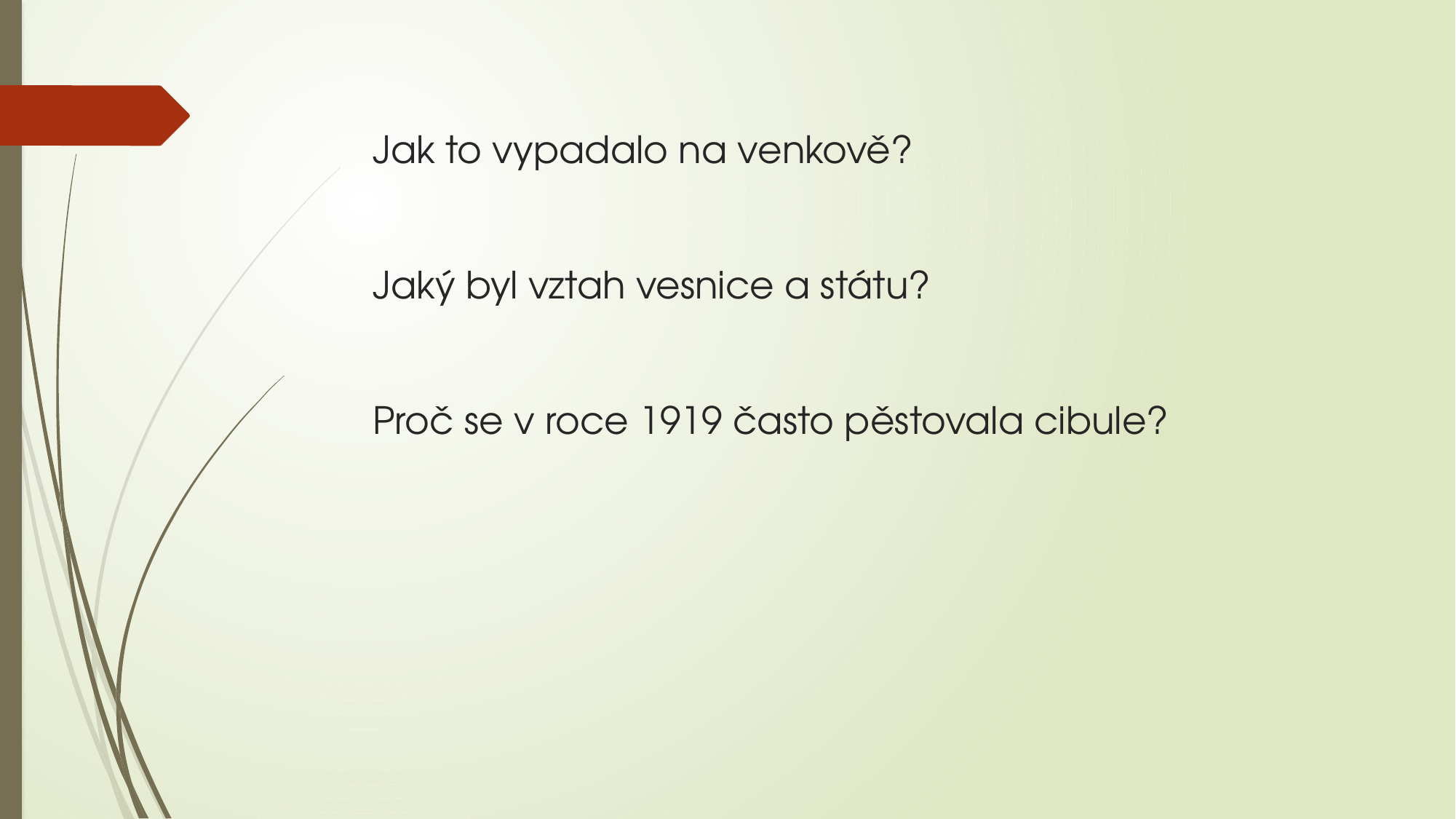

# Jak to vypadalo na venkově? Jaký byl vztah vesnice a státu? Proč se v roce 1919 často pěstovala cibule?